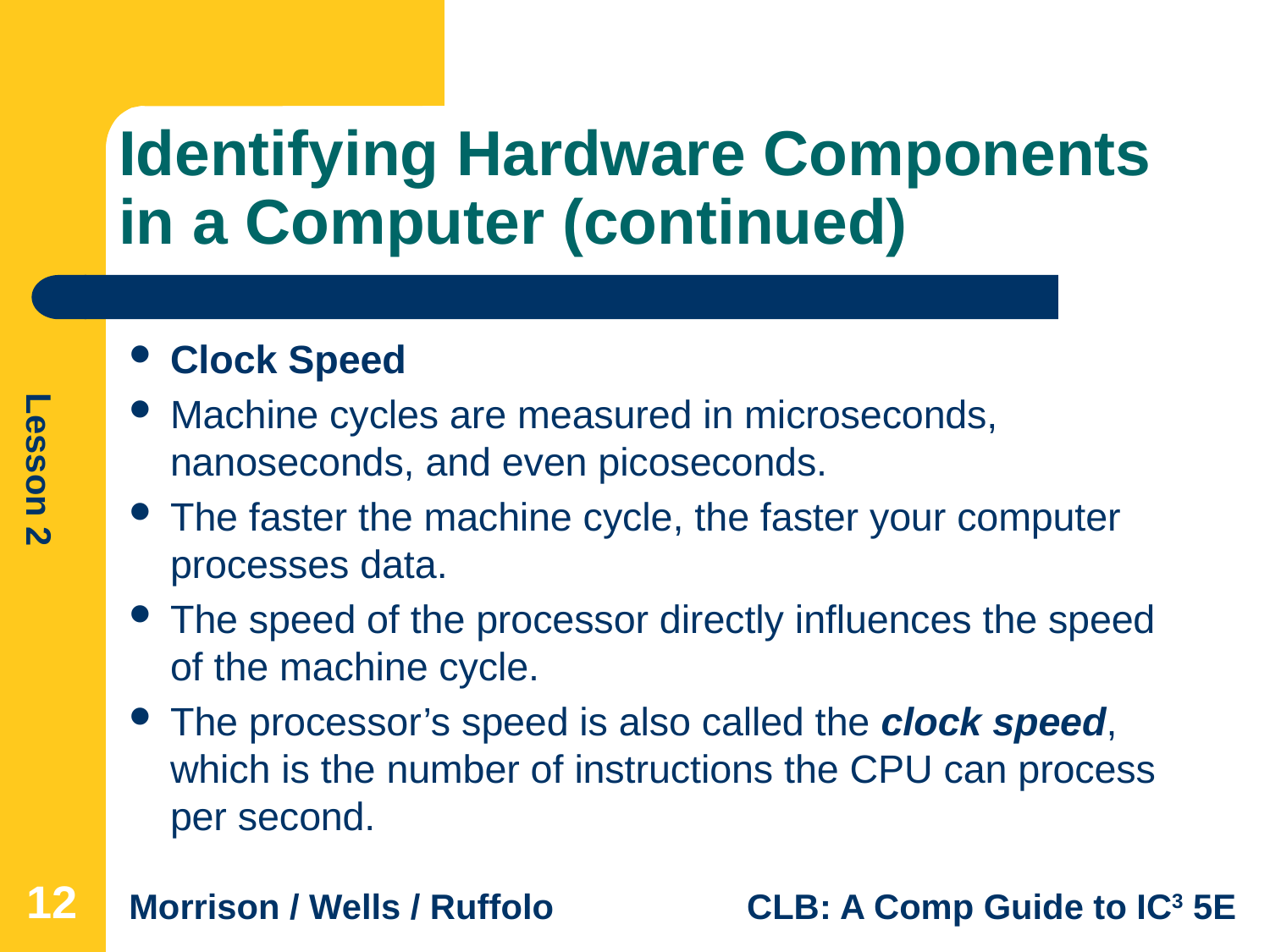

# Identifying Hardware Components in a Computer (continued)
Clock Speed
Machine cycles are measured in microseconds, nanoseconds, and even picoseconds.
The faster the machine cycle, the faster your computer processes data.
The speed of the processor directly influences the speed of the machine cycle.
The processor’s speed is also called the clock speed, which is the number of instructions the CPU can process per second.
12